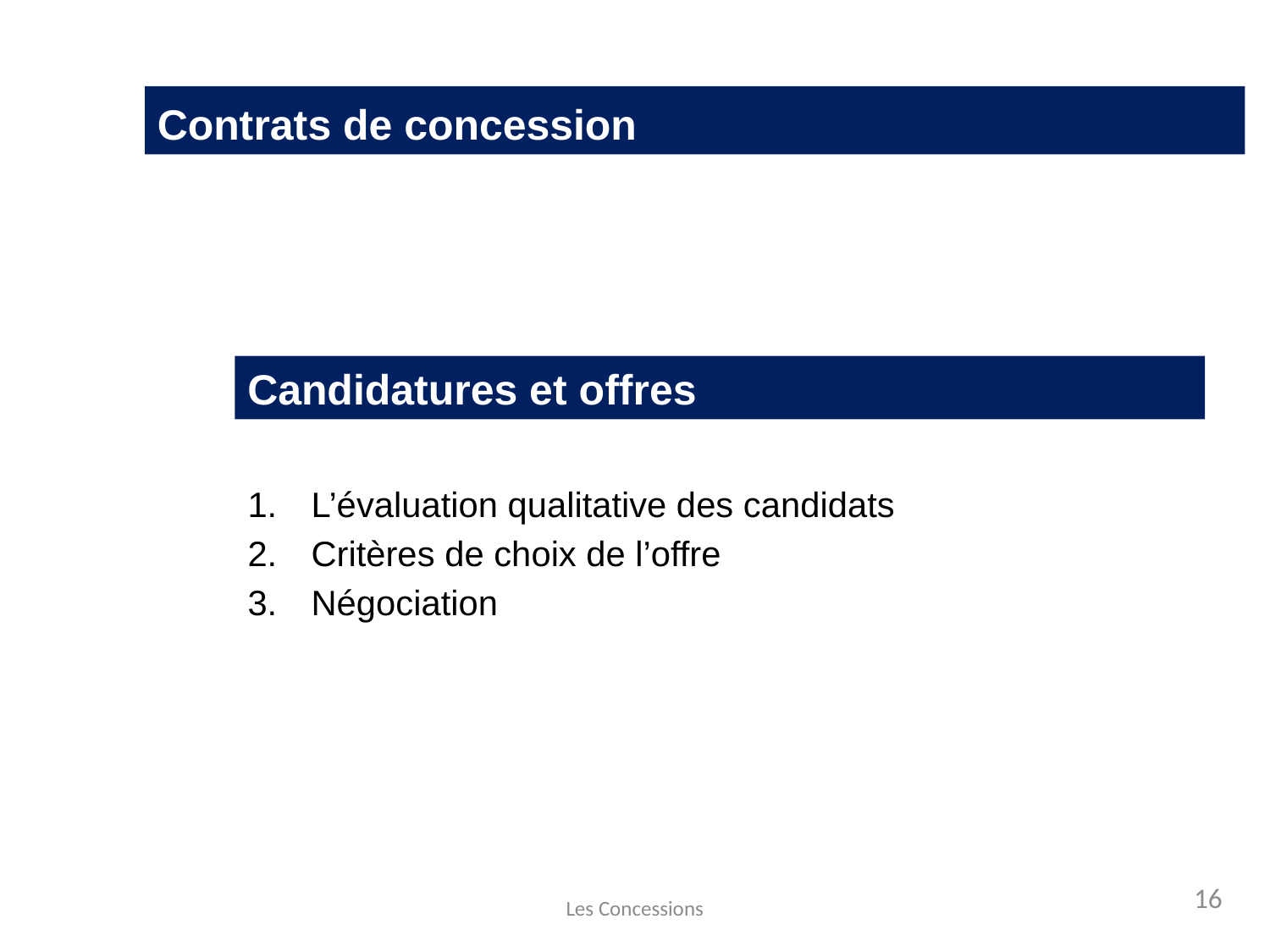

Contrats de concession
Candidatures et offres

L’évaluation qualitative des candidats
Critères de choix de l’offre
Négociation

16
Les Concessions